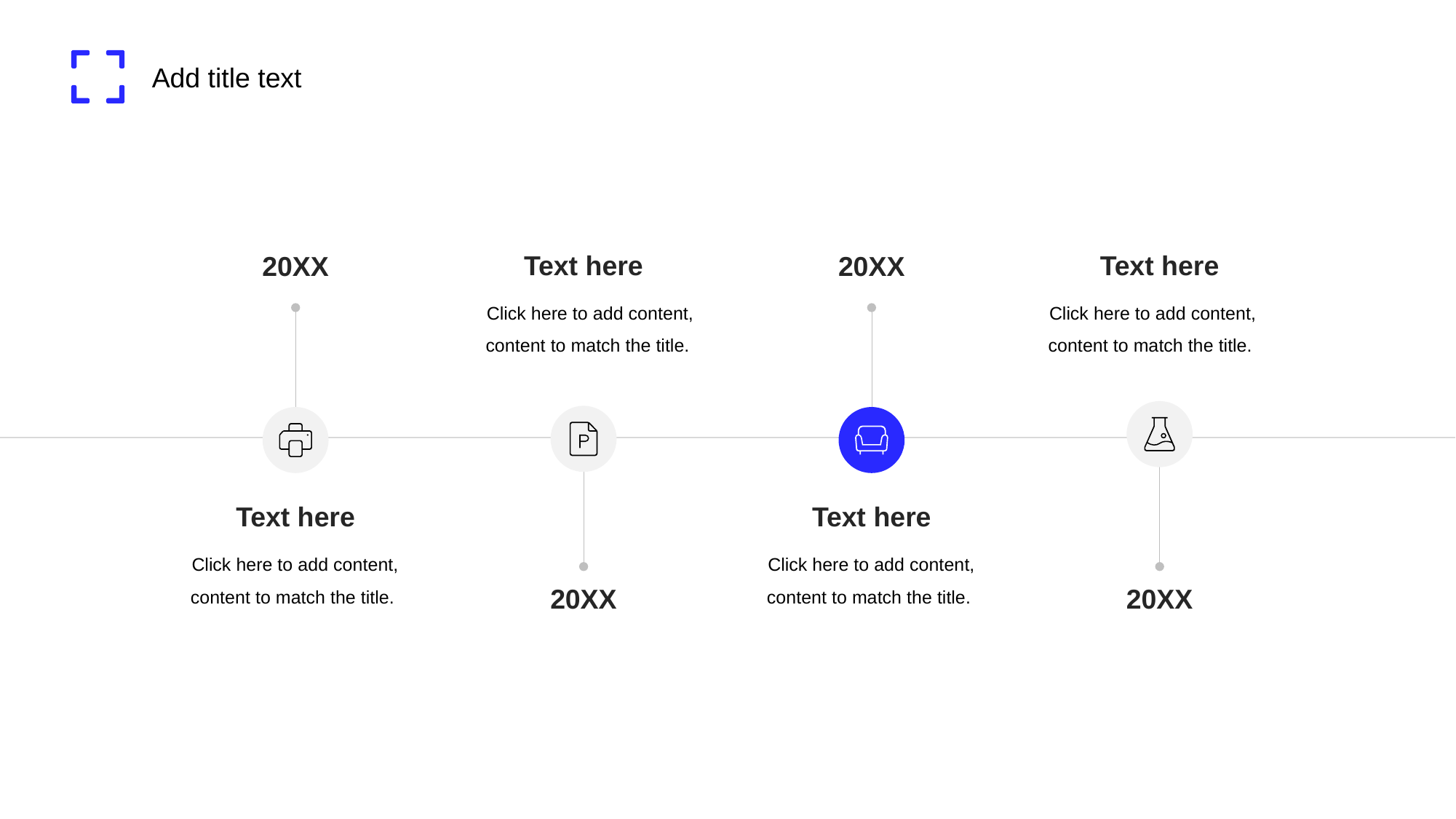

Add title text
Text here
Click here to add content, content to match the title.

20XX
Text here
Click here to add content, content to match the title.

20XX
20XX

Text here
Click here to add content, content to match the title.
20XX

Text here
Click here to add content, content to match the title.